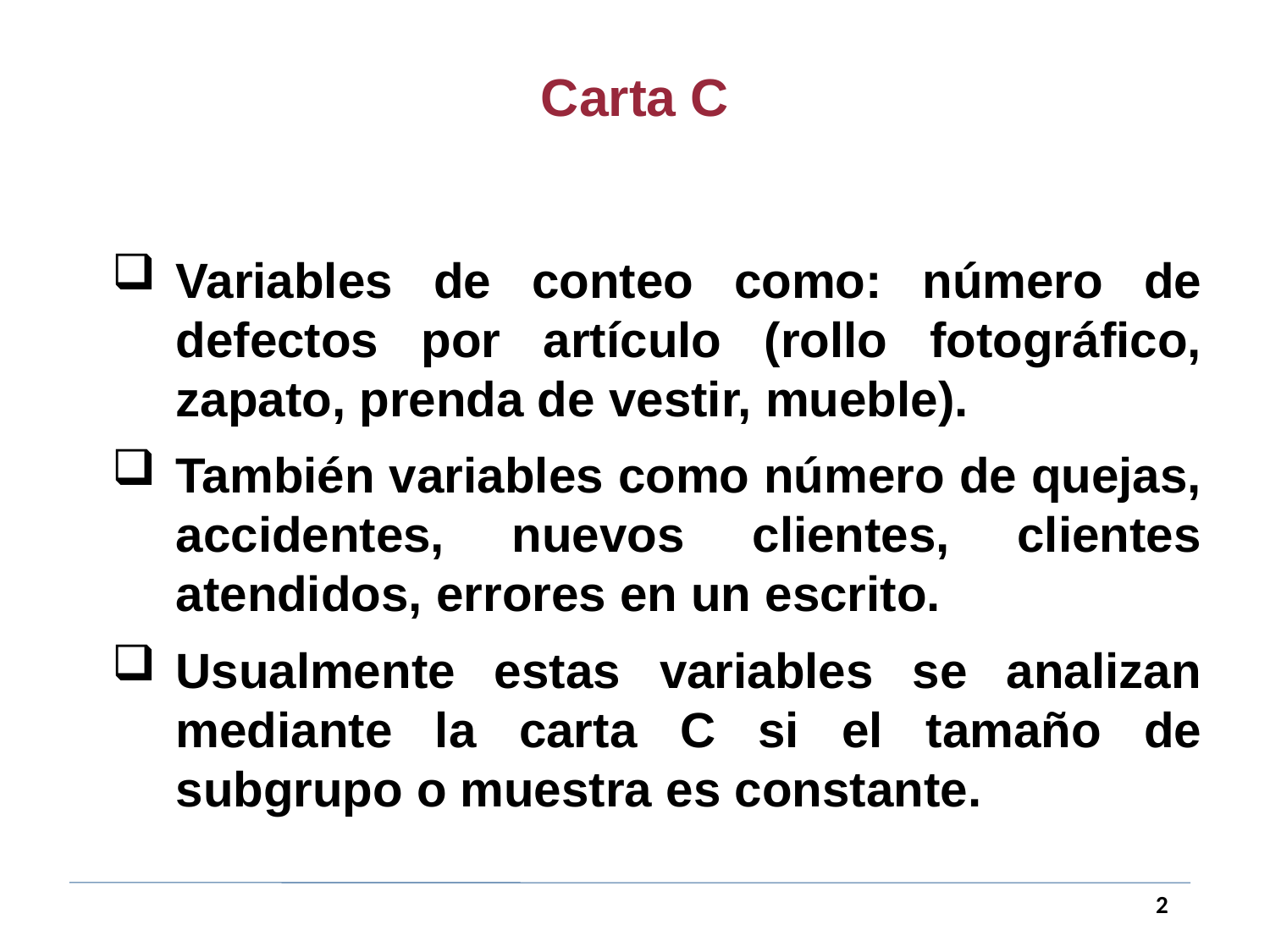

# Carta C
Variables de conteo como: número de defectos por artículo (rollo fotográfico, zapato, prenda de vestir, mueble).
También variables como número de quejas, accidentes, nuevos clientes, clientes atendidos, errores en un escrito.
Usualmente estas variables se analizan mediante la carta C si el tamaño de subgrupo o muestra es constante.